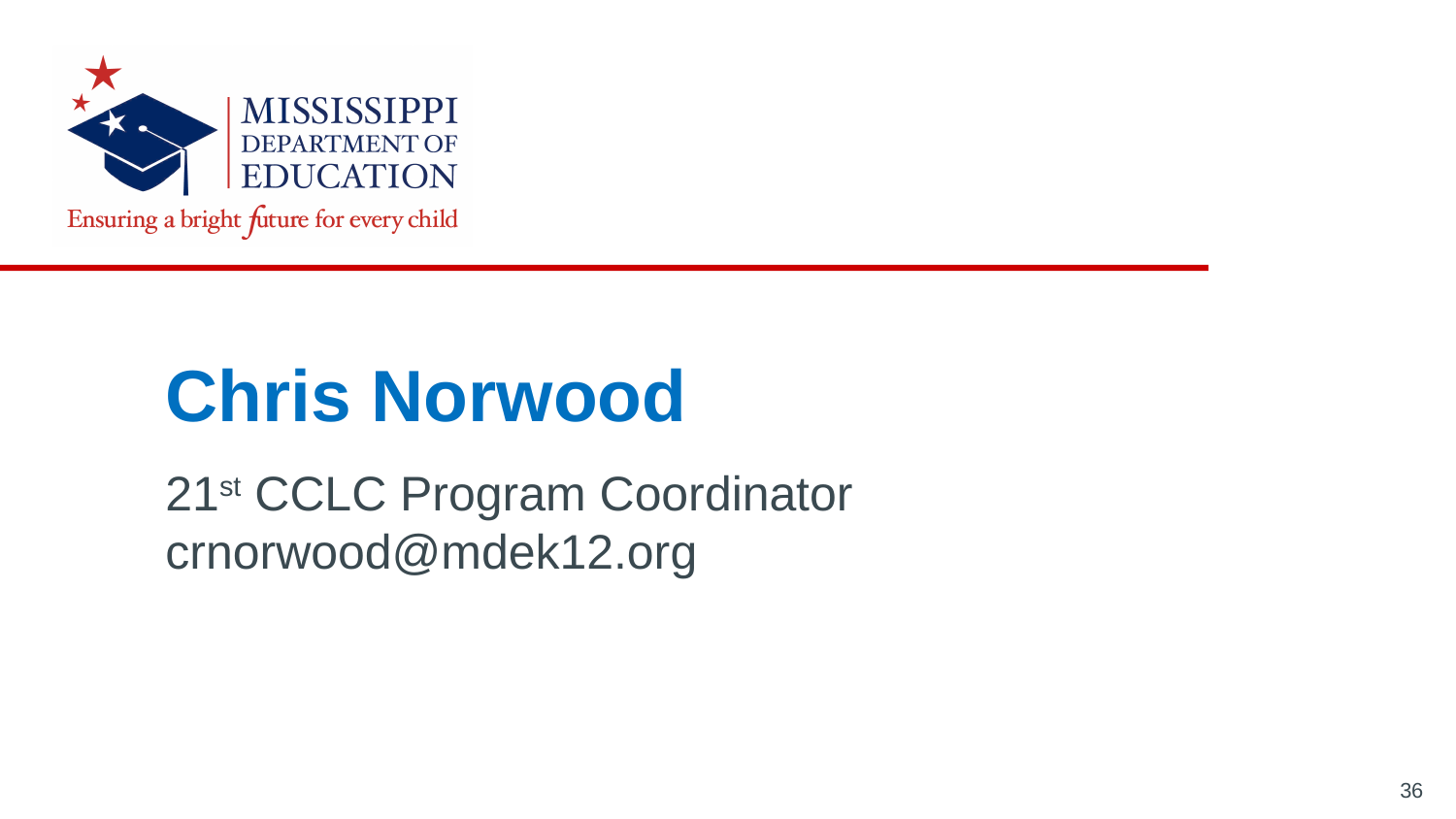

Chris Norwood
21st CCLC Program Coordinator
crnorwood@mdek12.org
36